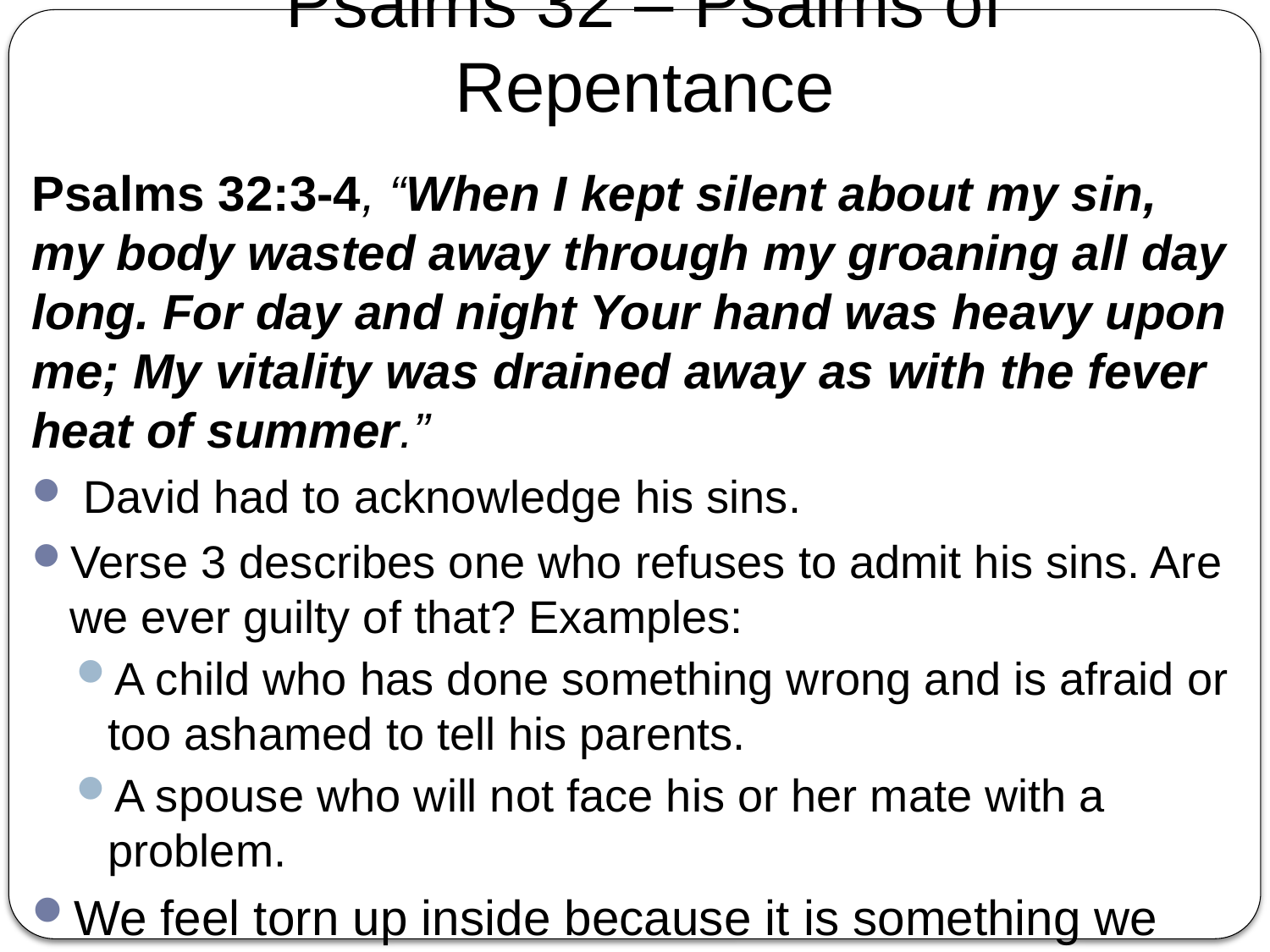

# Psalms 32 – Psalms of Repentance
Psalms 32:3-4, “When I kept silent about my sin, my body wasted away through my groaning all day long. For day and night Your hand was heavy upon me; My vitality was drained away as with the fever heat of summer.”
 David had to acknowledge his sins.
Verse 3 describes one who refuses to admit his sins. Are we ever guilty of that? Examples:
A child who has done something wrong and is afraid or too ashamed to tell his parents.
A spouse who will not face his or her mate with a problem.
We feel torn up inside because it is something we NEED to say (though we must find the right way and time to say it).